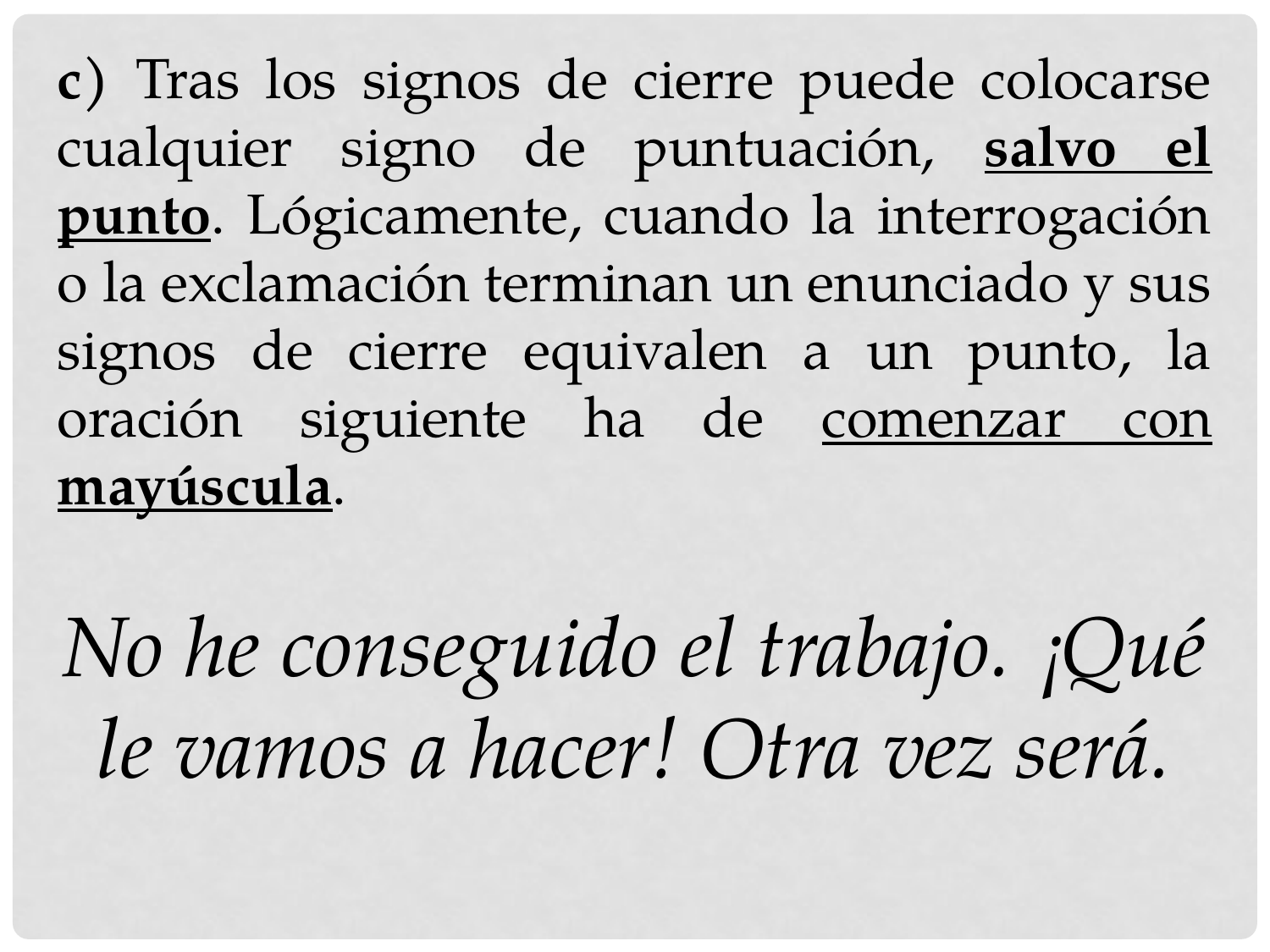

c) Tras los signos de cierre puede colocarse cualquier signo de puntuación, salvo el punto. Lógicamente, cuando la interrogación o la exclamación terminan un enunciado y sus signos de cierre equivalen a un punto, la oración siguiente ha de comenzar con mayúscula.
No he conseguido el trabajo. ¡Qué le vamos a hacer! Otra vez será.